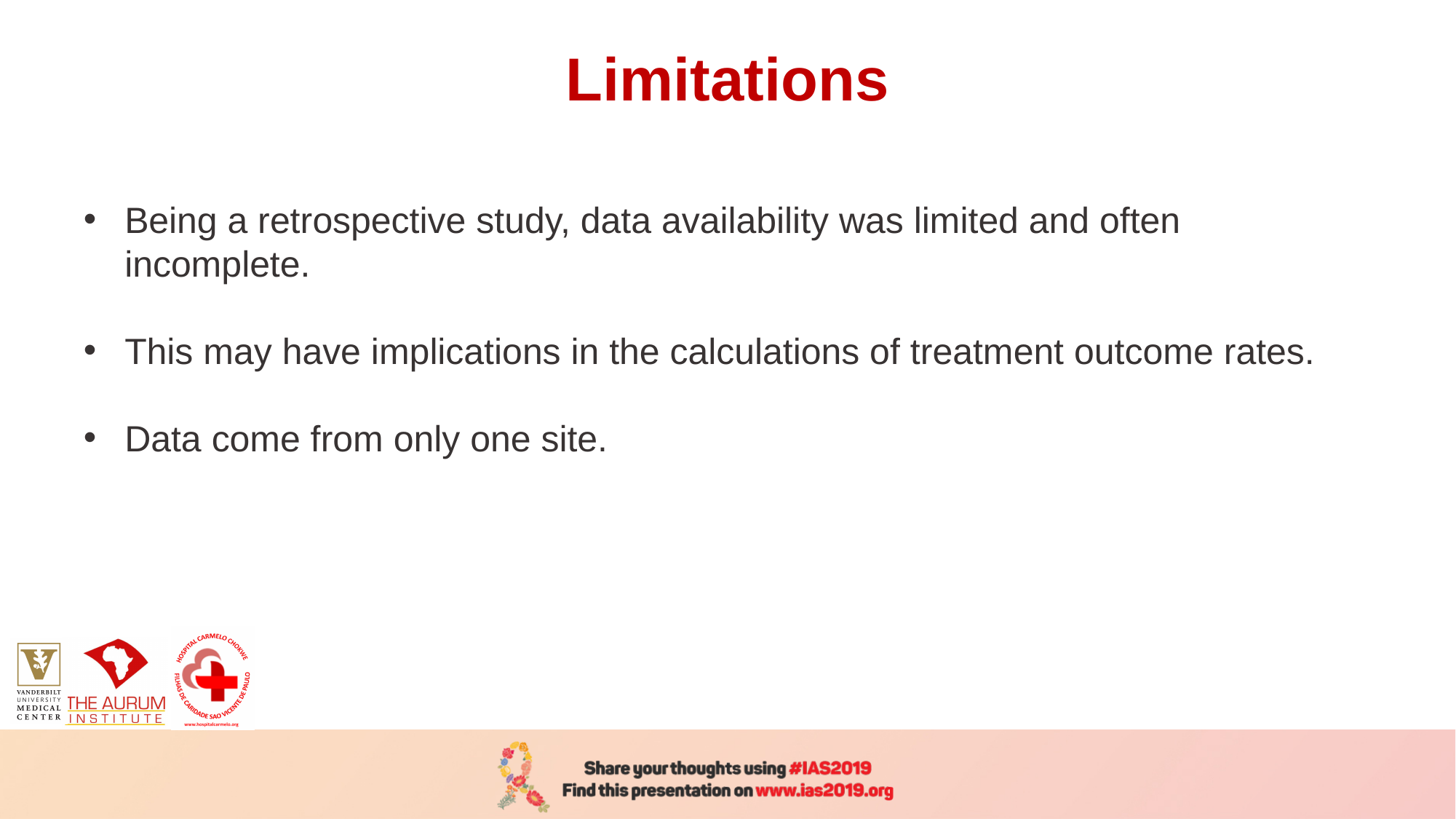

# Limitations
Being a retrospective study, data availability was limited and often incomplete.
This may have implications in the calculations of treatment outcome rates.
Data come from only one site.